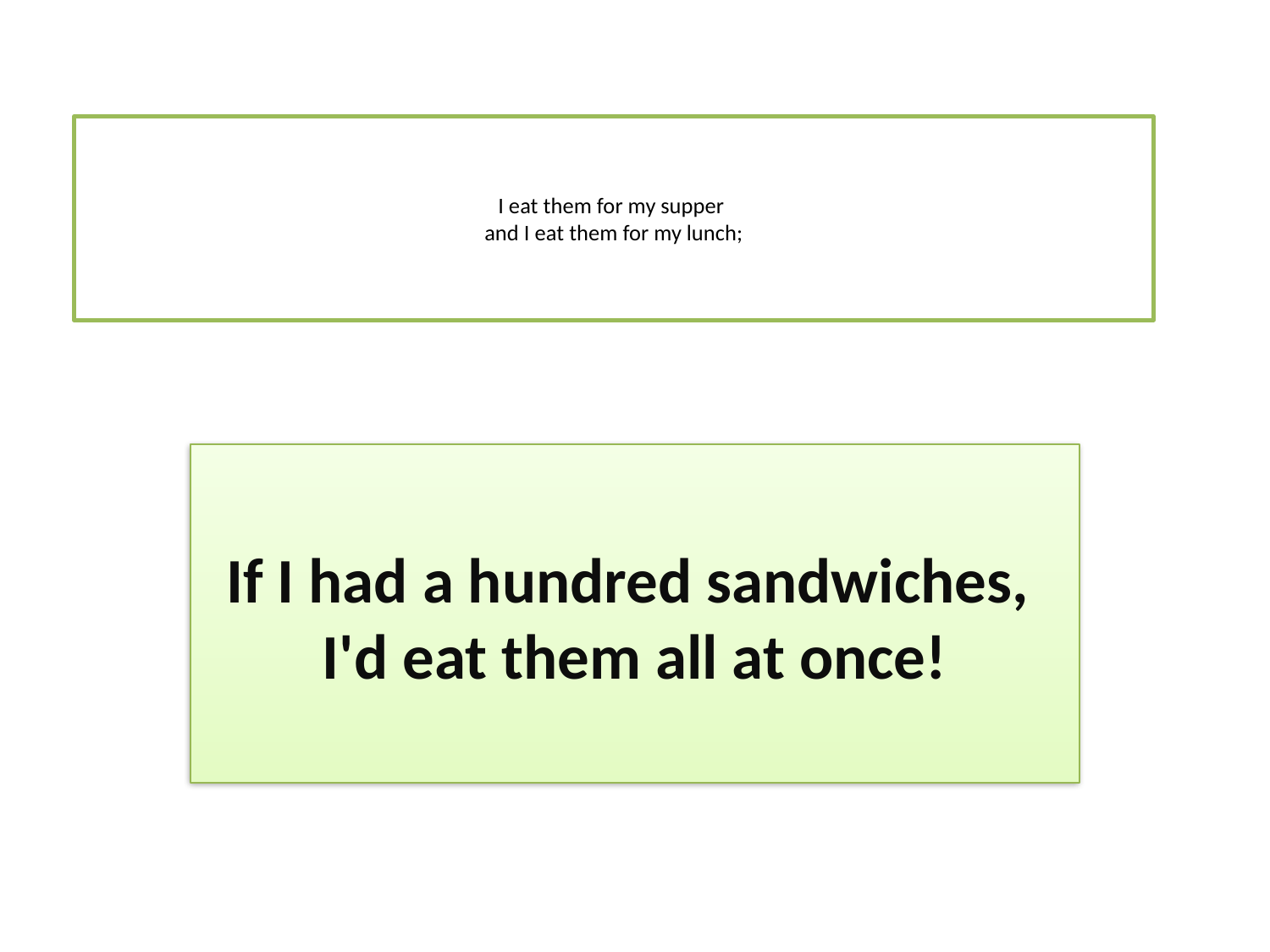

# I eat them for my supper and I eat them for my lunch;

If I had a hundred sandwiches,
I'd eat them all at once!